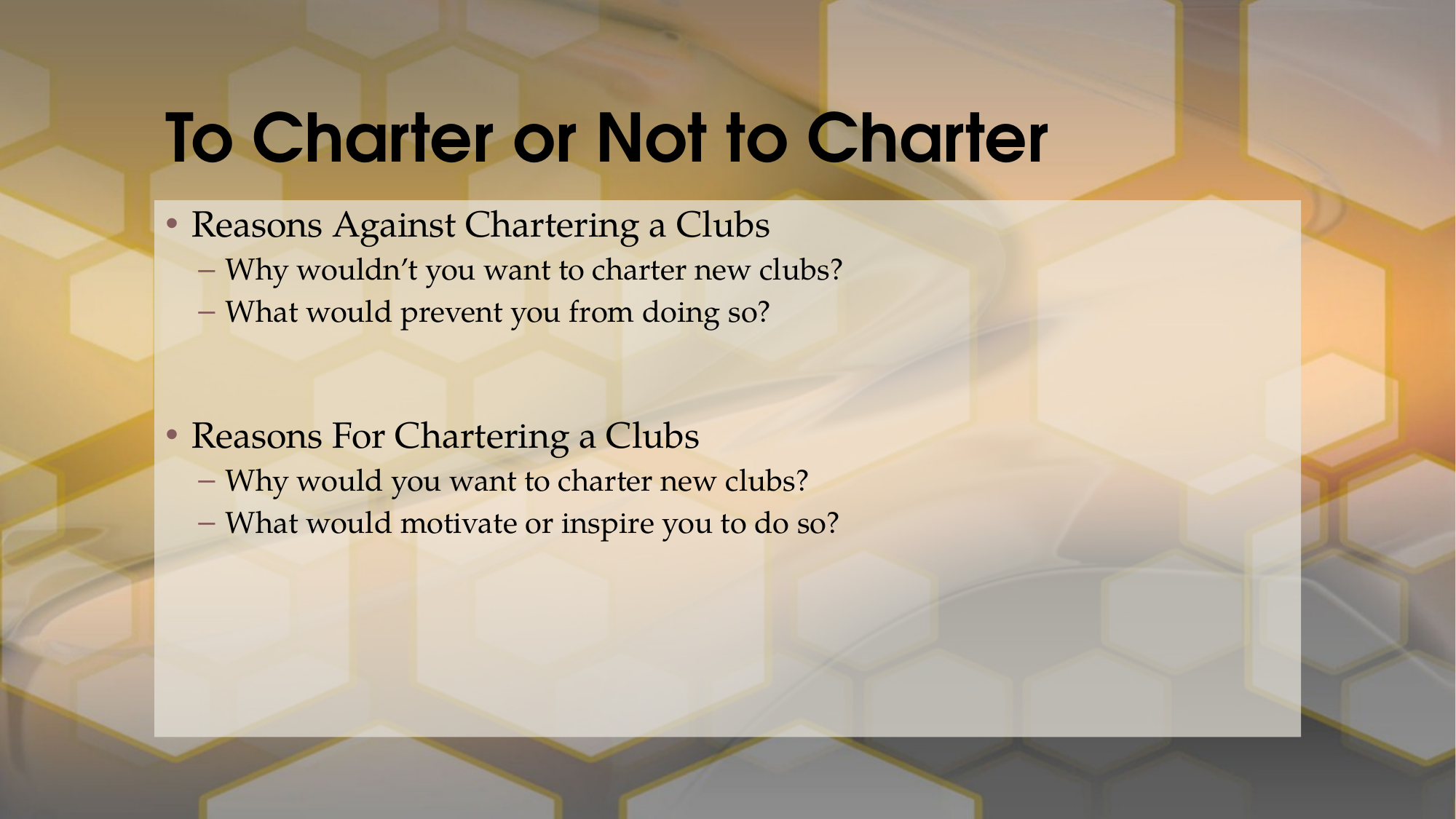

# To Charter or Not to Charter
Reasons Against Chartering a Clubs
Why wouldn’t you want to charter new clubs?
What would prevent you from doing so?

Reasons For Chartering a Clubs
Why would you want to charter new clubs?
What would motivate or inspire you to do so?